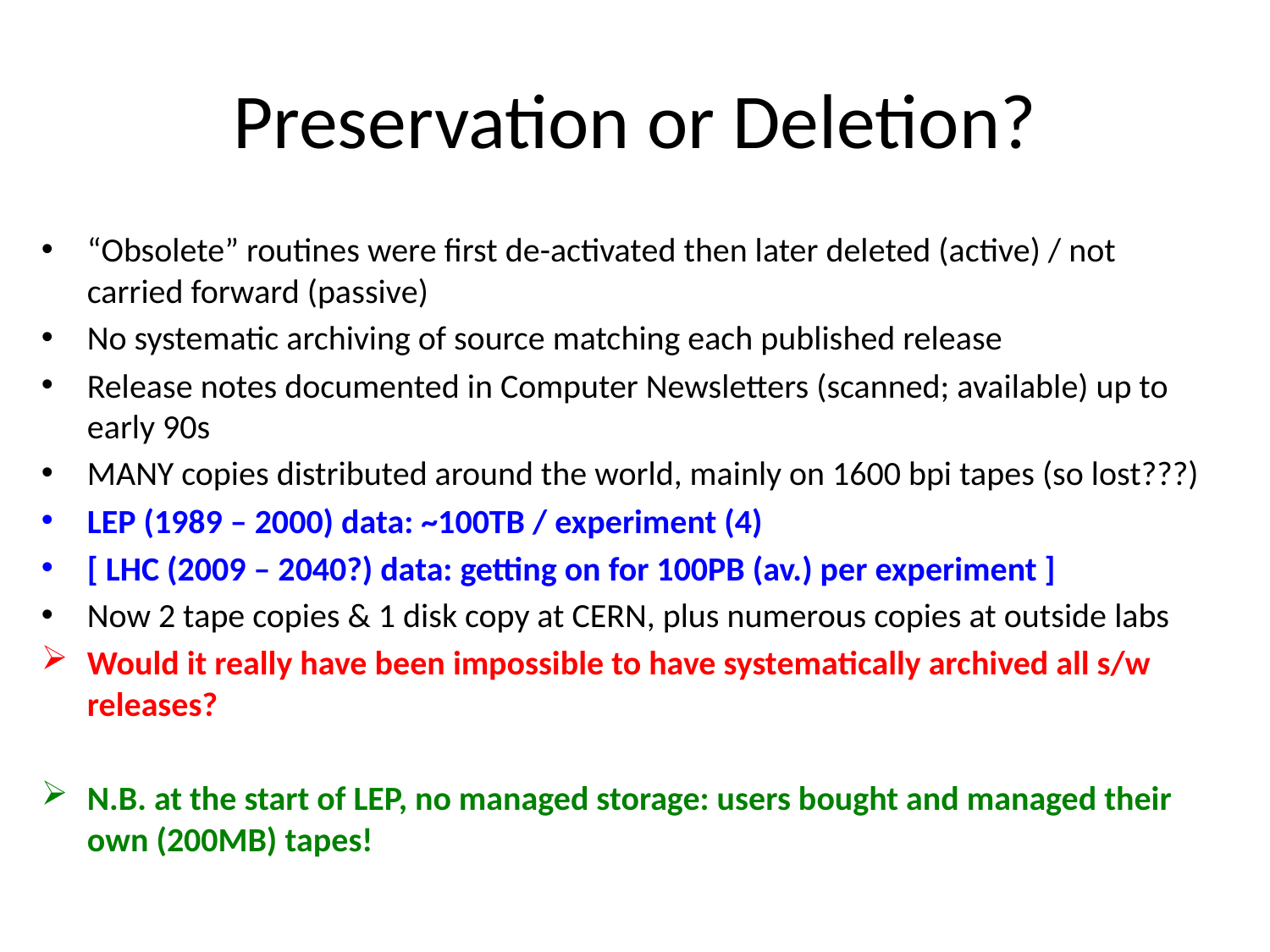

# Preservation or Deletion?
“Obsolete” routines were first de-activated then later deleted (active) / not carried forward (passive)
No systematic archiving of source matching each published release
Release notes documented in Computer Newsletters (scanned; available) up to early 90s
MANY copies distributed around the world, mainly on 1600 bpi tapes (so lost???)
LEP (1989 – 2000) data: ~100TB / experiment (4)
[ LHC (2009 – 2040?) data: getting on for 100PB (av.) per experiment ]
Now 2 tape copies & 1 disk copy at CERN, plus numerous copies at outside labs
Would it really have been impossible to have systematically archived all s/w releases?

N.B. at the start of LEP, no managed storage: users bought and managed their own (200MB) tapes!